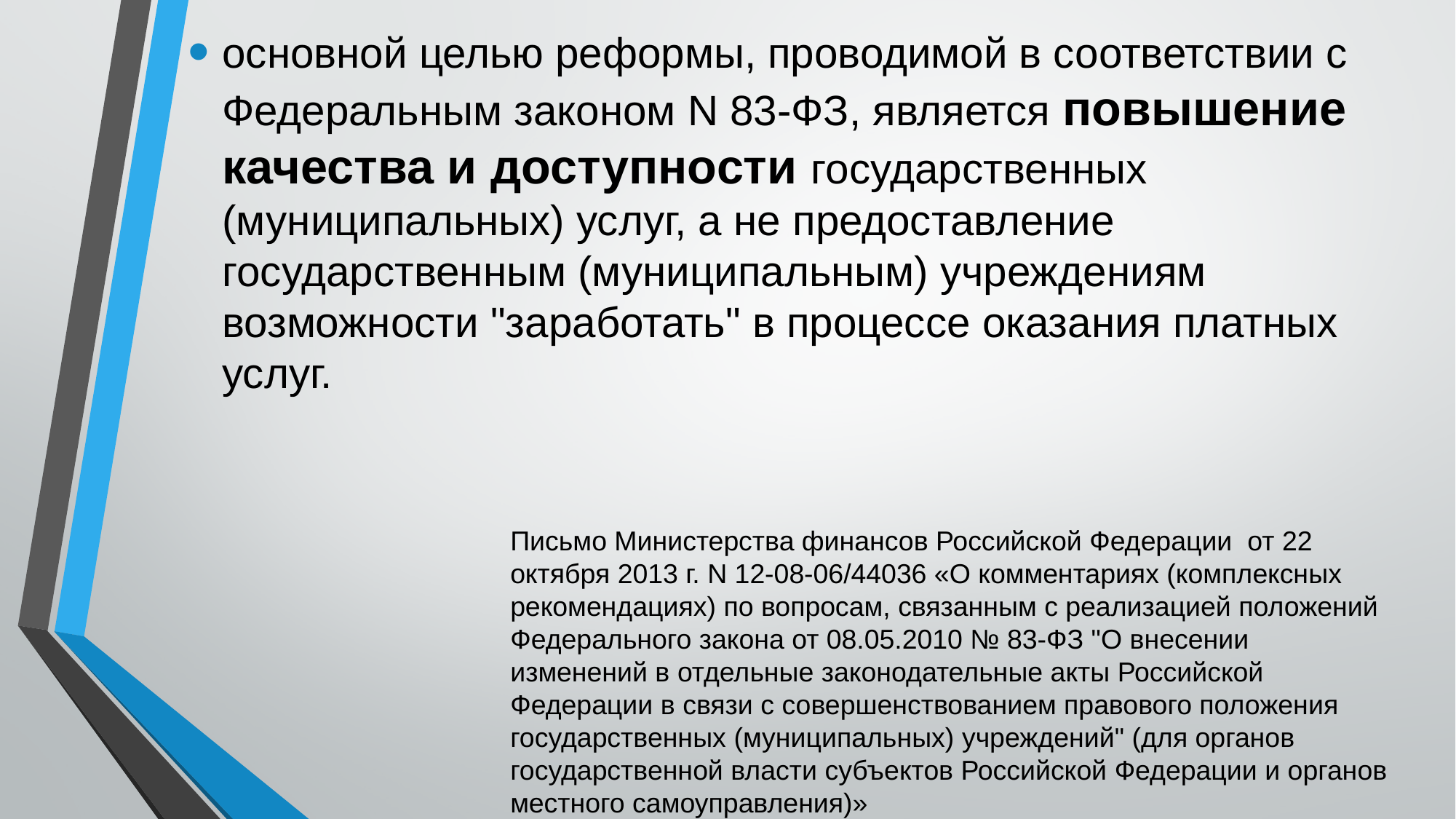

основной целью реформы, проводимой в соответствии с Федеральным законом N 83-ФЗ, является повышение качества и доступности государственных (муниципальных) услуг, а не предоставление государственным (муниципальным) учреждениям возможности "заработать" в процессе оказания платных услуг.

Письмо Министерства финансов Российской Федерации  от 22 октября 2013 г. N 12-08-06/44036 «О комментариях (комплексных рекомендациях) по вопросам, связанным с реализацией положений Федерального закона от 08.05.2010 № 83-ФЗ "О внесении изменений в отдельные законодательные акты Российской Федерации в связи с совершенствованием правового положения государственных (муниципальных) учреждений" (для органов государственной власти субъектов Российской Федерации и органов местного самоуправления)»